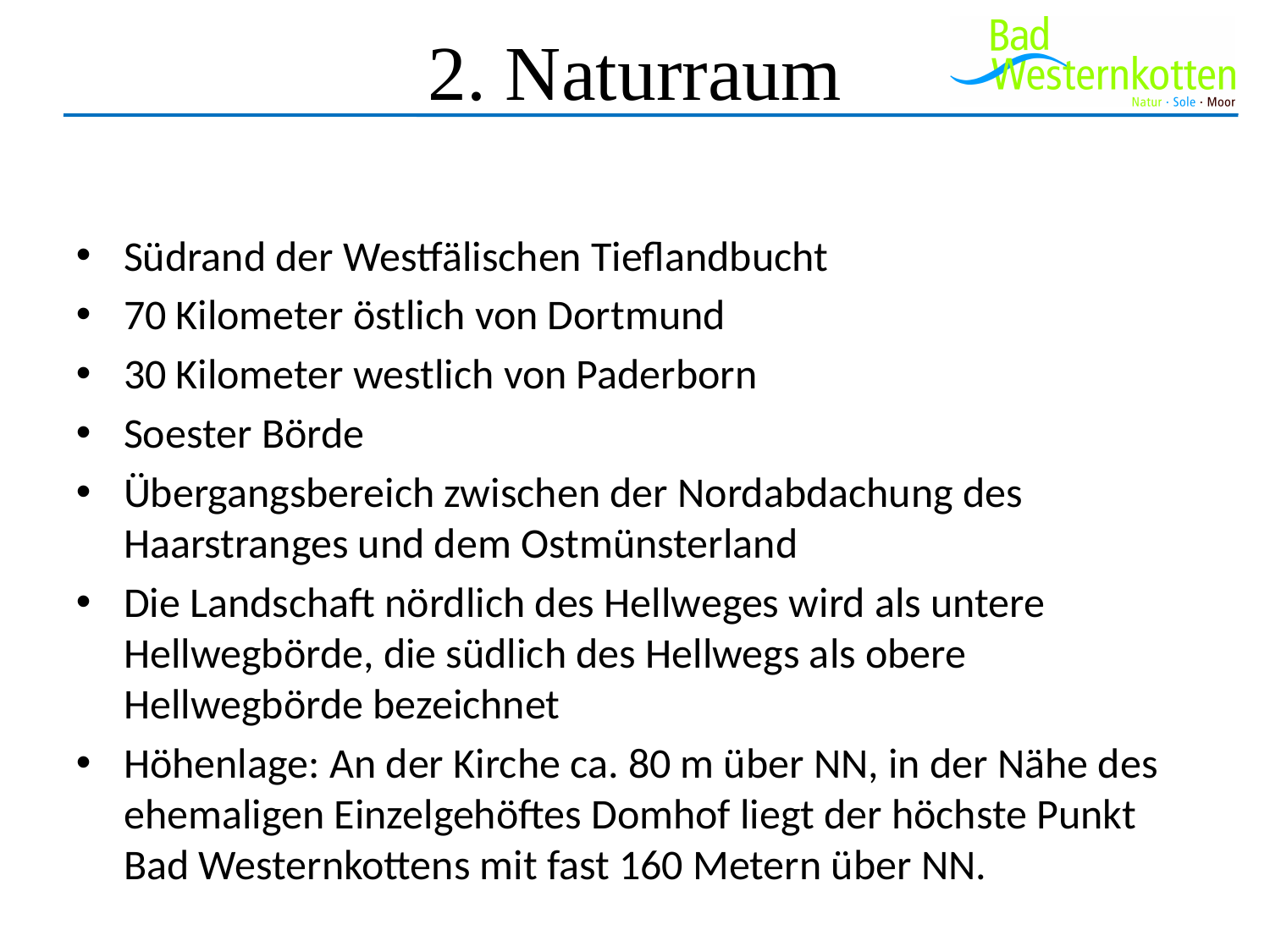

# 2. Naturraum
Südrand der Westfälischen Tieflandbucht
70 Kilometer östlich von Dortmund
30 Kilometer westlich von Paderborn
Soester Börde
Übergangsbereich zwischen der Nordabdachung des Haarstranges und dem Ostmünsterland
Die Landschaft nördlich des Hellweges wird als untere Hellwegbörde, die südlich des Hellwegs als obere Hellwegbörde bezeichnet
Höhenlage: An der Kirche ca. 80 m über NN, in der Nähe des ehemaligen Einzelgehöftes Domhof liegt der höchste Punkt Bad Westernkottens mit fast 160 Metern über NN.